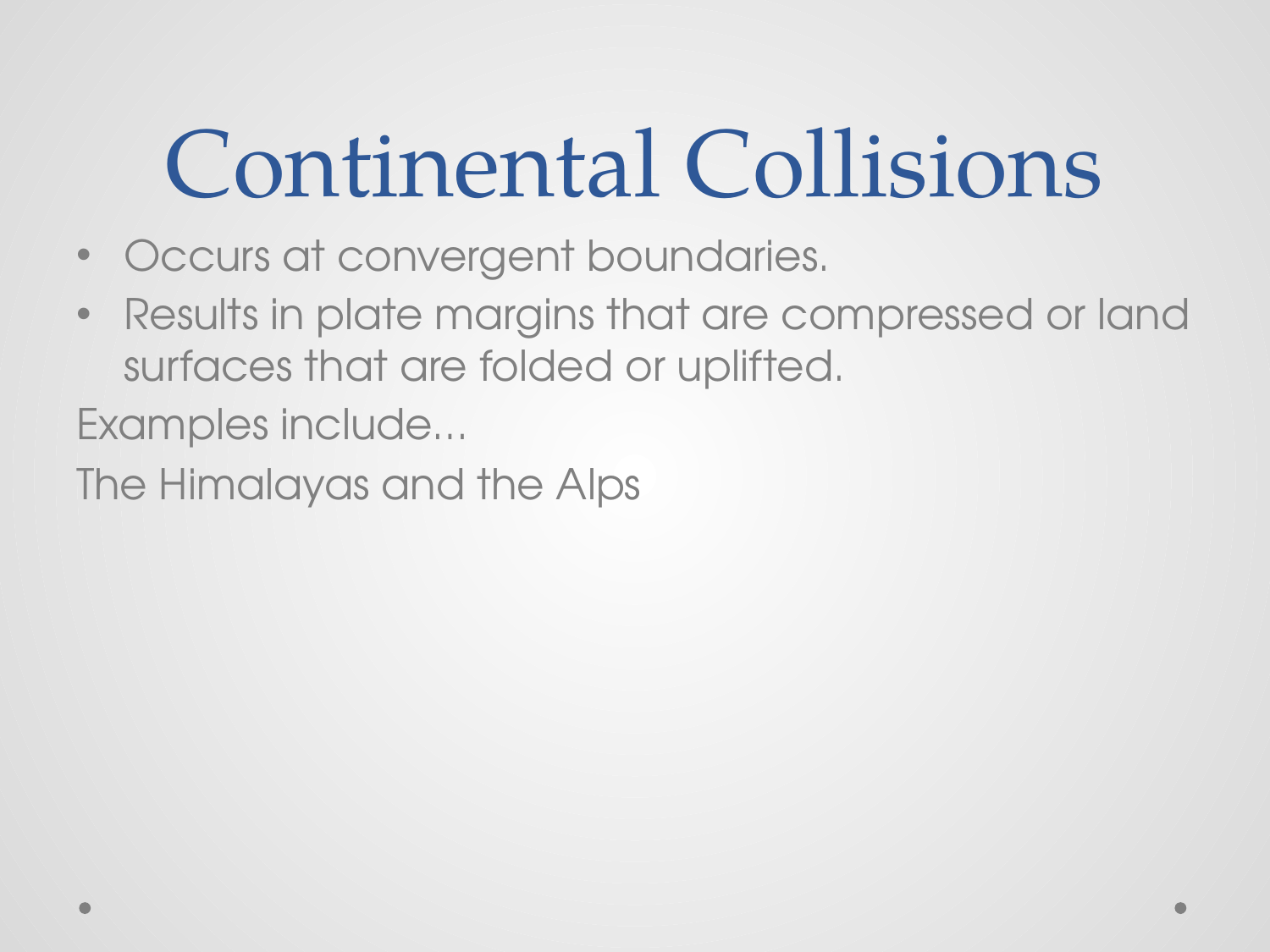

# Continental Collisions
Occurs at convergent boundaries.
Results in plate margins that are compressed or land surfaces that are folded or uplifted.
Examples include…
The Himalayas and the Alps